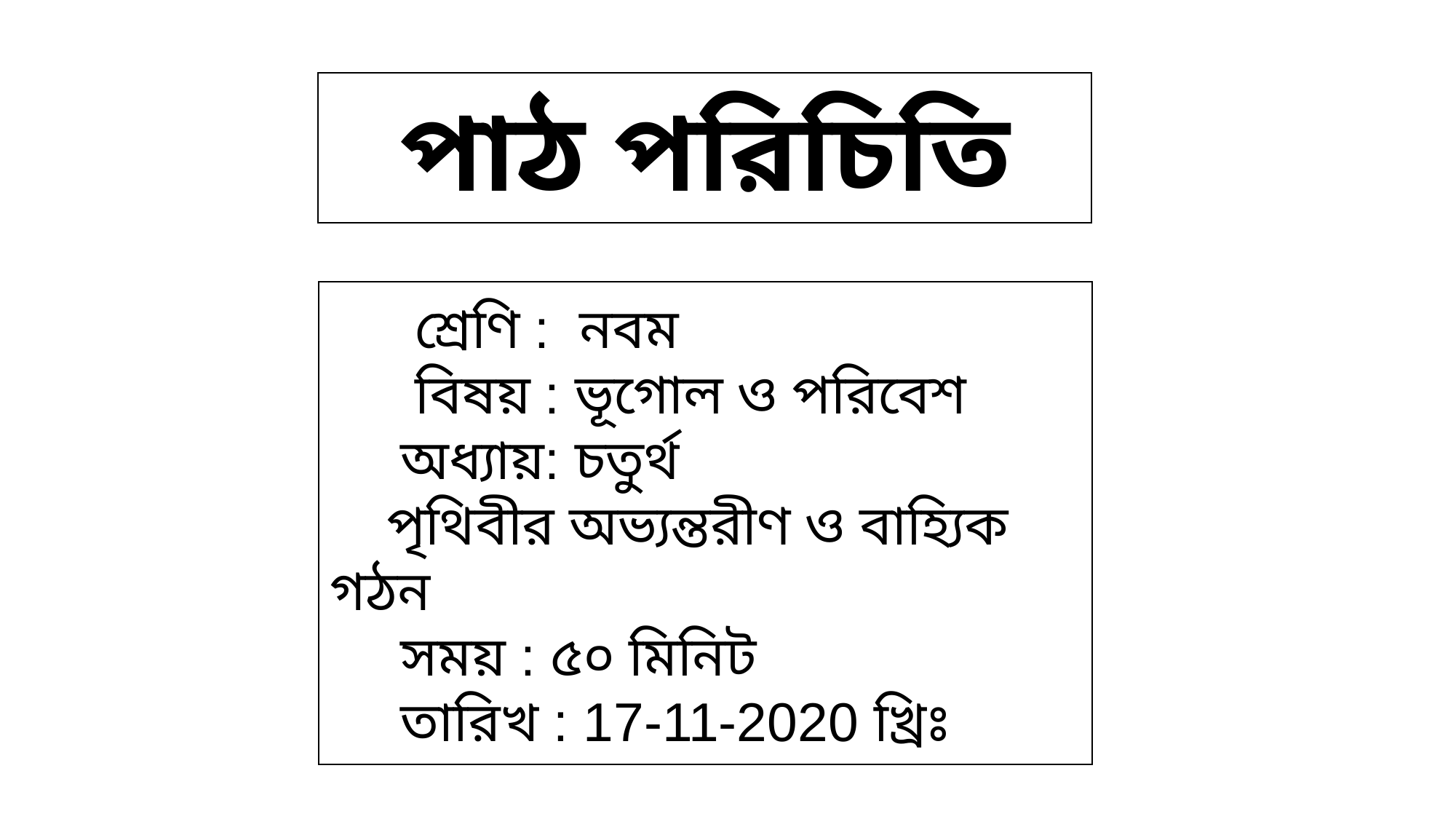

পাঠ পরিচিতি
পাঠ পরিচিতি
      শ্রেণি :  নবম
      বিষয় : ভূগোল ও পরিবেশ
     অধ্যায়: চতুর্থ
    পৃথিবীর অভ্যন্তরীণ ও বাহ্যিক গঠন
     সময় : ৫০ মিনিট
     তারিখ : 17-11-2020 খ্রিঃ